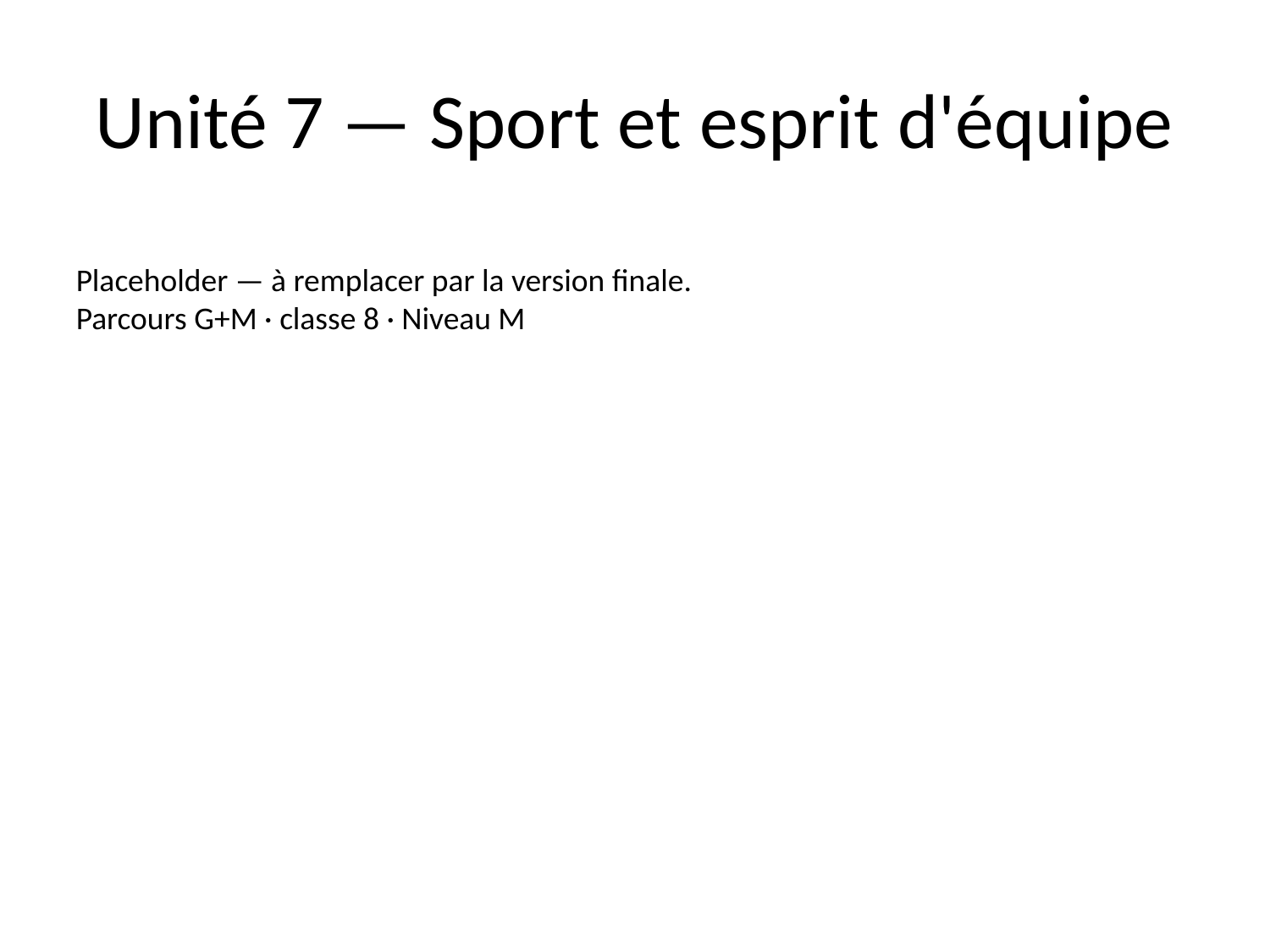

# Unité 7 — Sport et esprit d'équipe
Placeholder — à remplacer par la version finale.
Parcours G+M · classe 8 · Niveau M